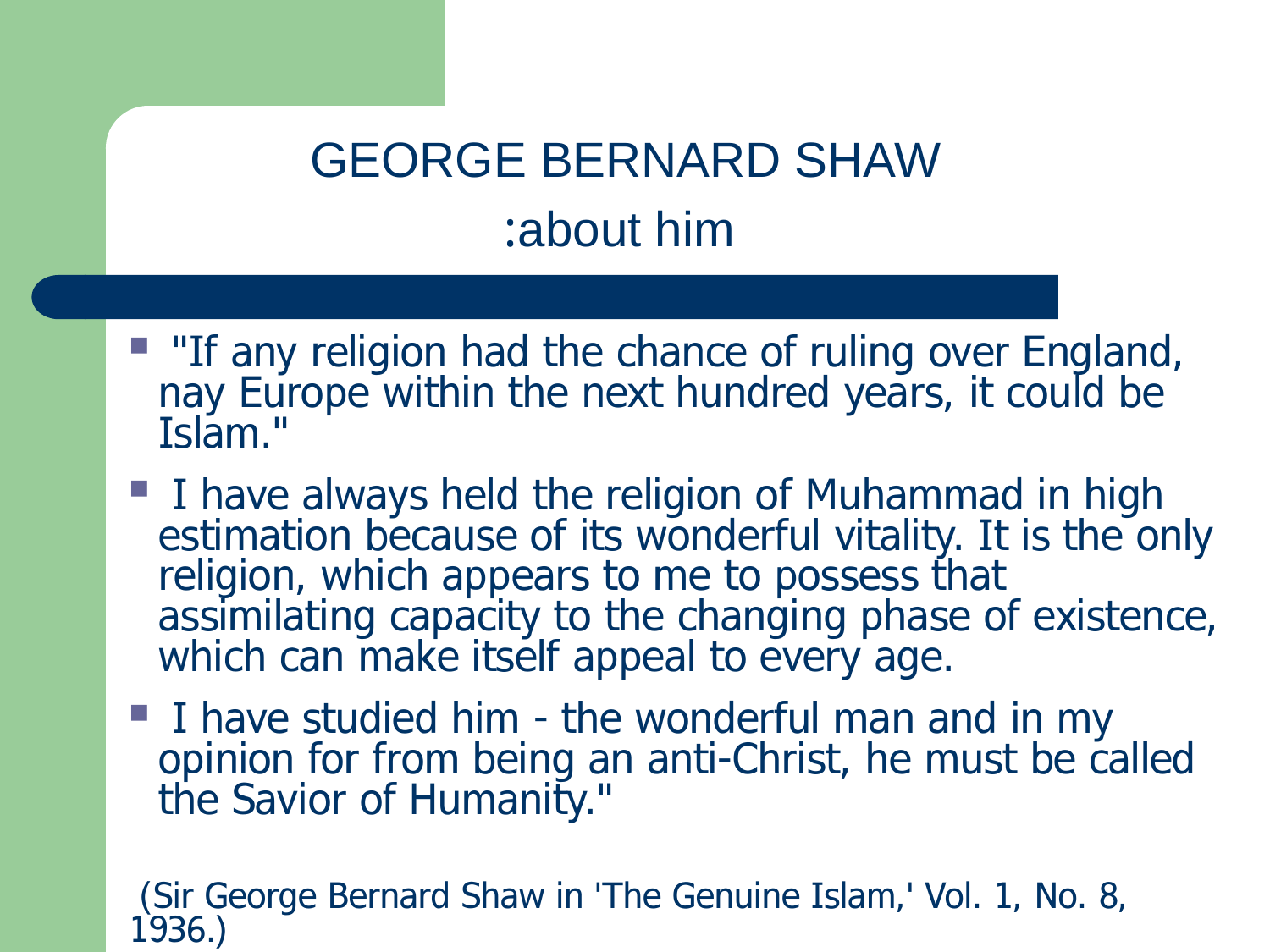

GEORGE BERNARD SHAW
about him:
 "If any religion had the chance of ruling over England, nay Europe within the next hundred years, it could be Islam."
 I have always held the religion of Muhammad in high estimation because of its wonderful vitality. It is the only religion, which appears to me to possess that assimilating capacity to the changing phase of existence, which can make itself appeal to every age.
 I have studied him - the wonderful man and in my opinion for from being an anti-Christ, he must be called the Savior of Humanity."
 (Sir George Bernard Shaw in 'The Genuine Islam,' Vol. 1, No. 8, 1936.)